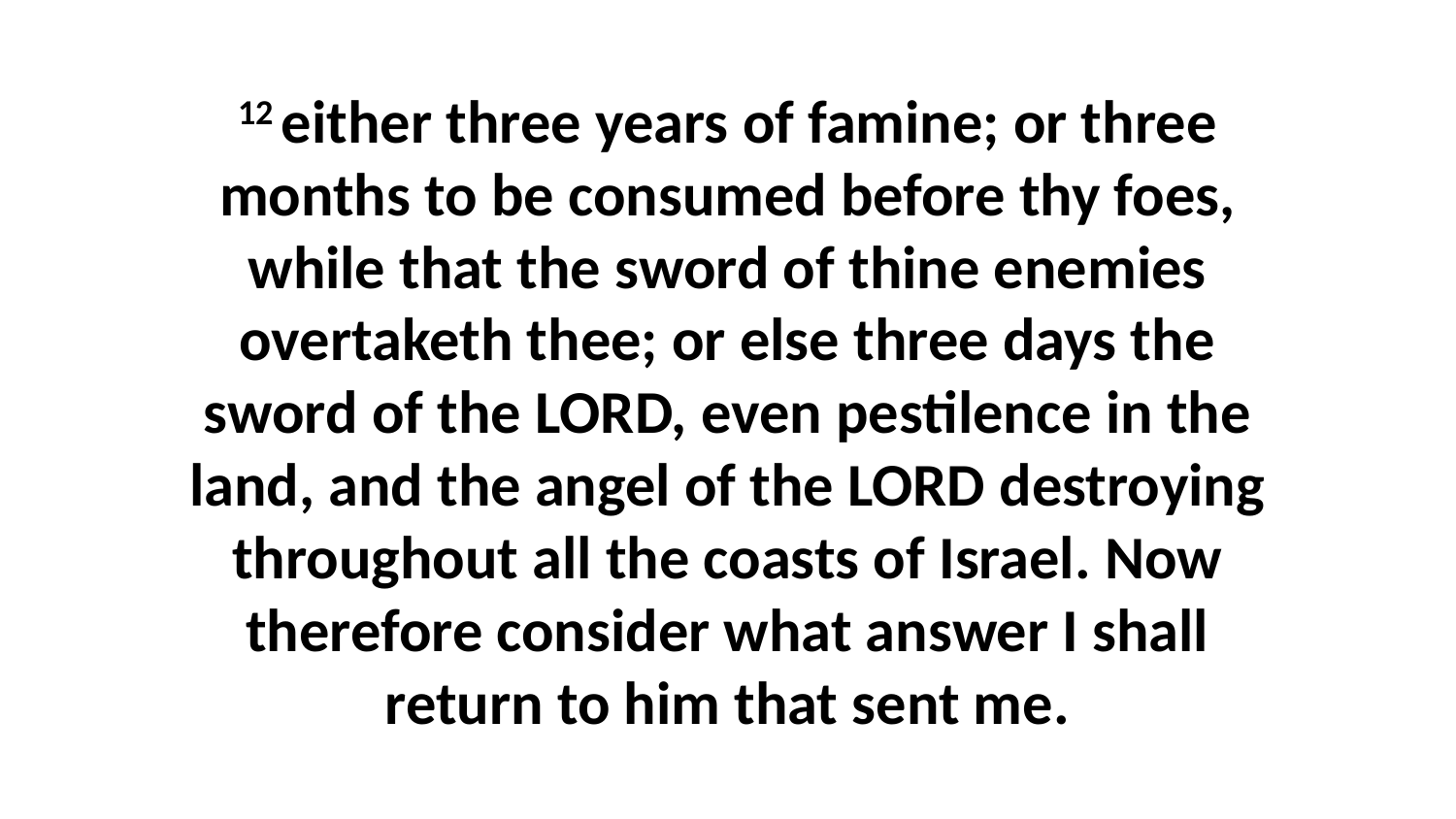

12 either three years of famine; or three months to be consumed before thy foes, while that the sword of thine enemies overtaketh thee; or else three days the sword of the LORD, even pestilence in the land, and the angel of the LORD destroying throughout all the coasts of Israel. Now therefore consider what answer I shall return to him that sent me.